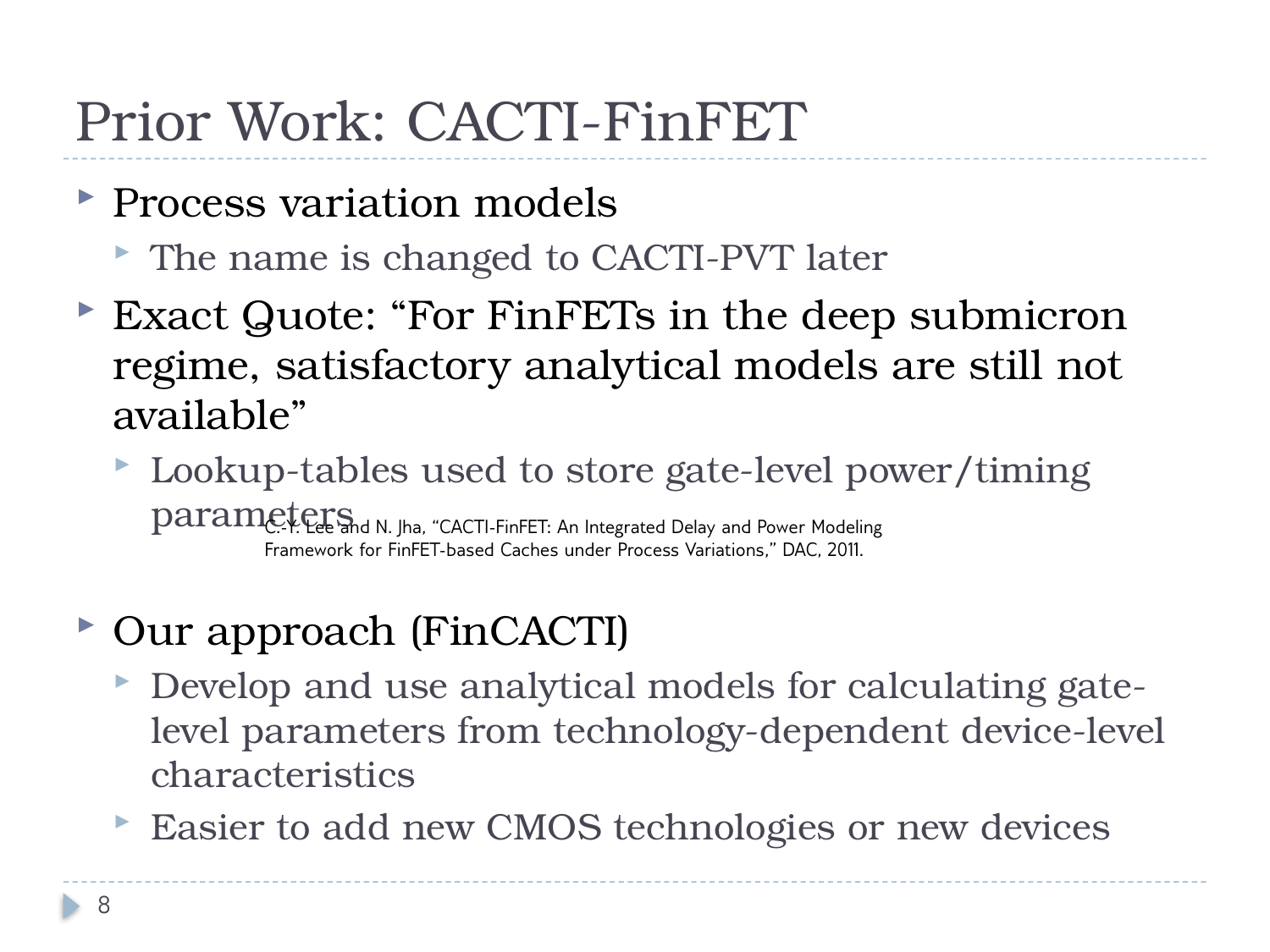

# Prior Work: CACTI-FinFET
Process variation models
The name is changed to CACTI-PVT later
Exact Quote: “For FinFETs in the deep submicron regime, satisfactory analytical models are still not available”
Lookup-tables used to store gate-level power/timing parameters

Our approach (FinCACTI)
Develop and use analytical models for calculating gate-level parameters from technology-dependent device-level characteristics
Easier to add new CMOS technologies or new devices
C.-Y. Lee and N. Jha, “CACTI-FinFET: An Integrated Delay and Power Modeling
Framework for FinFET-based Caches under Process Variations,” DAC, 2011.
8